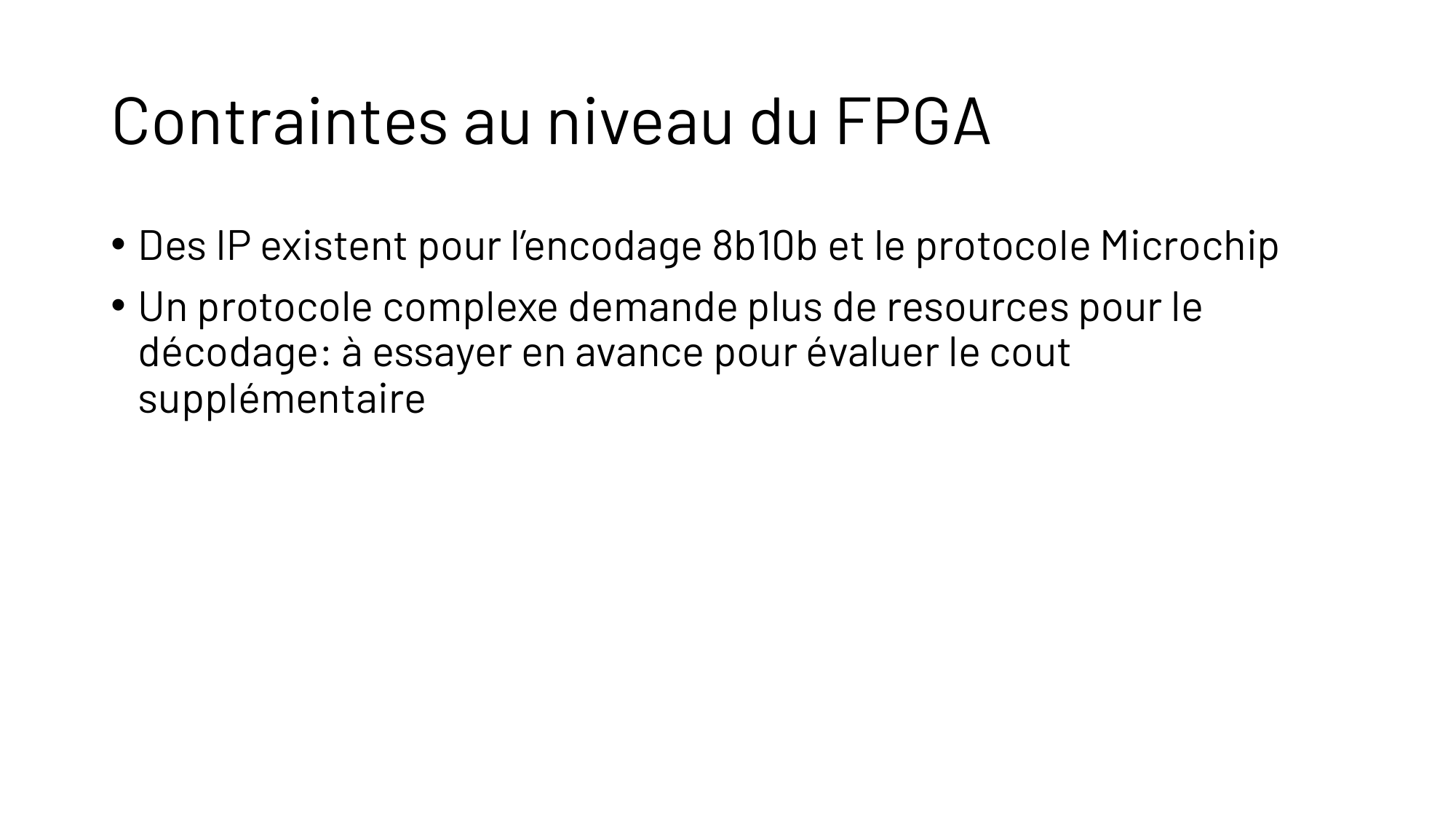

# Contraintes au niveau du FPGA
Des IP existent pour l’encodage 8b10b et le protocole Microchip
Un protocole complexe demande plus de resources pour le décodage: à essayer en avance pour évaluer le cout supplémentaire